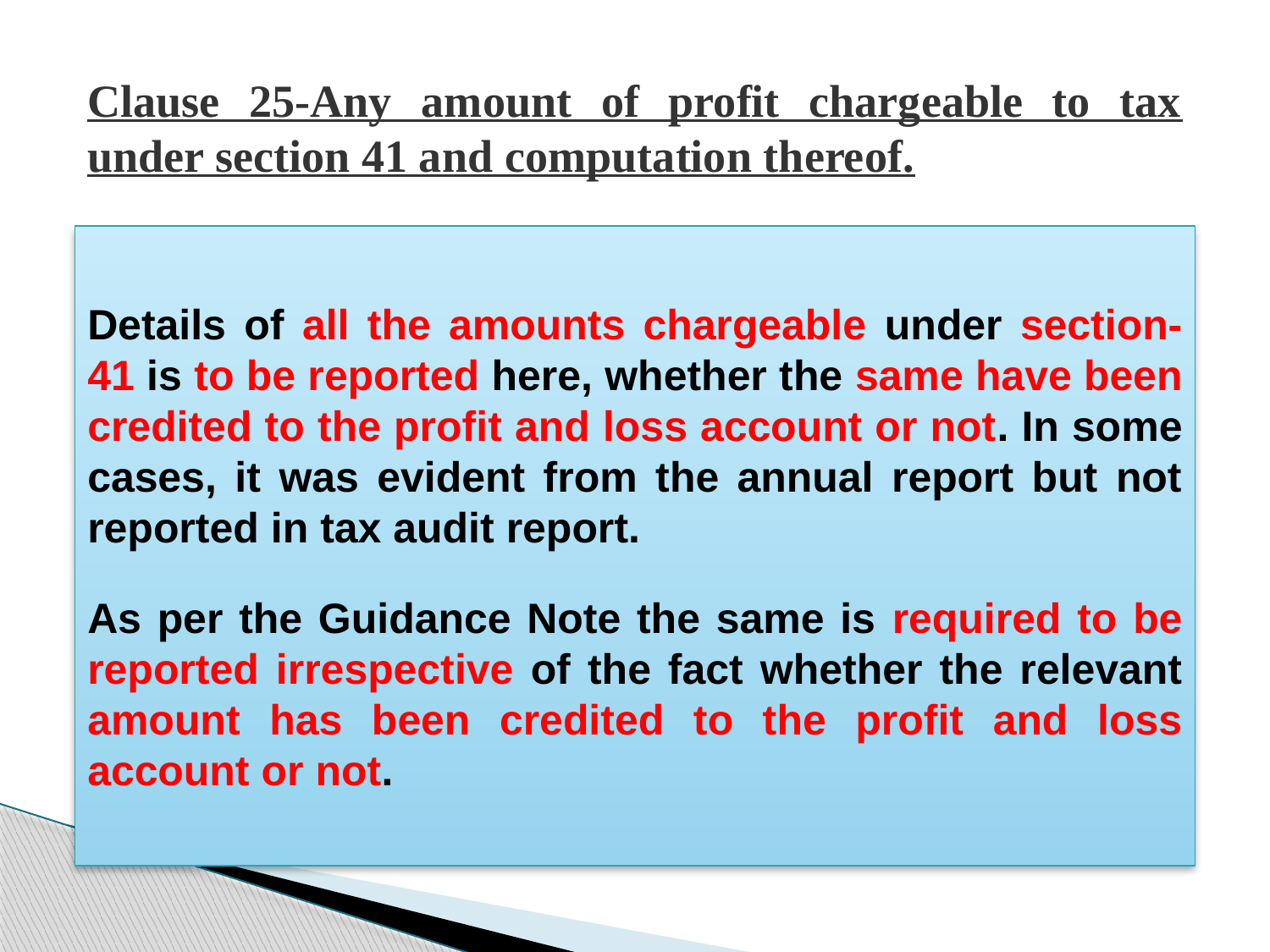

# Clause 25-Any amount of profit chargeable to tax under section 41 and computation thereof.
Details of all the amounts chargeable under section-41 is to be reported here, whether the same have been credited to the profit and loss account or not. In some cases, it was evident from the annual report but not reported in tax audit report.

As per the Guidance Note the same is required to be reported irrespective of the fact whether the relevant amount has been credited to the profit and loss account or not.